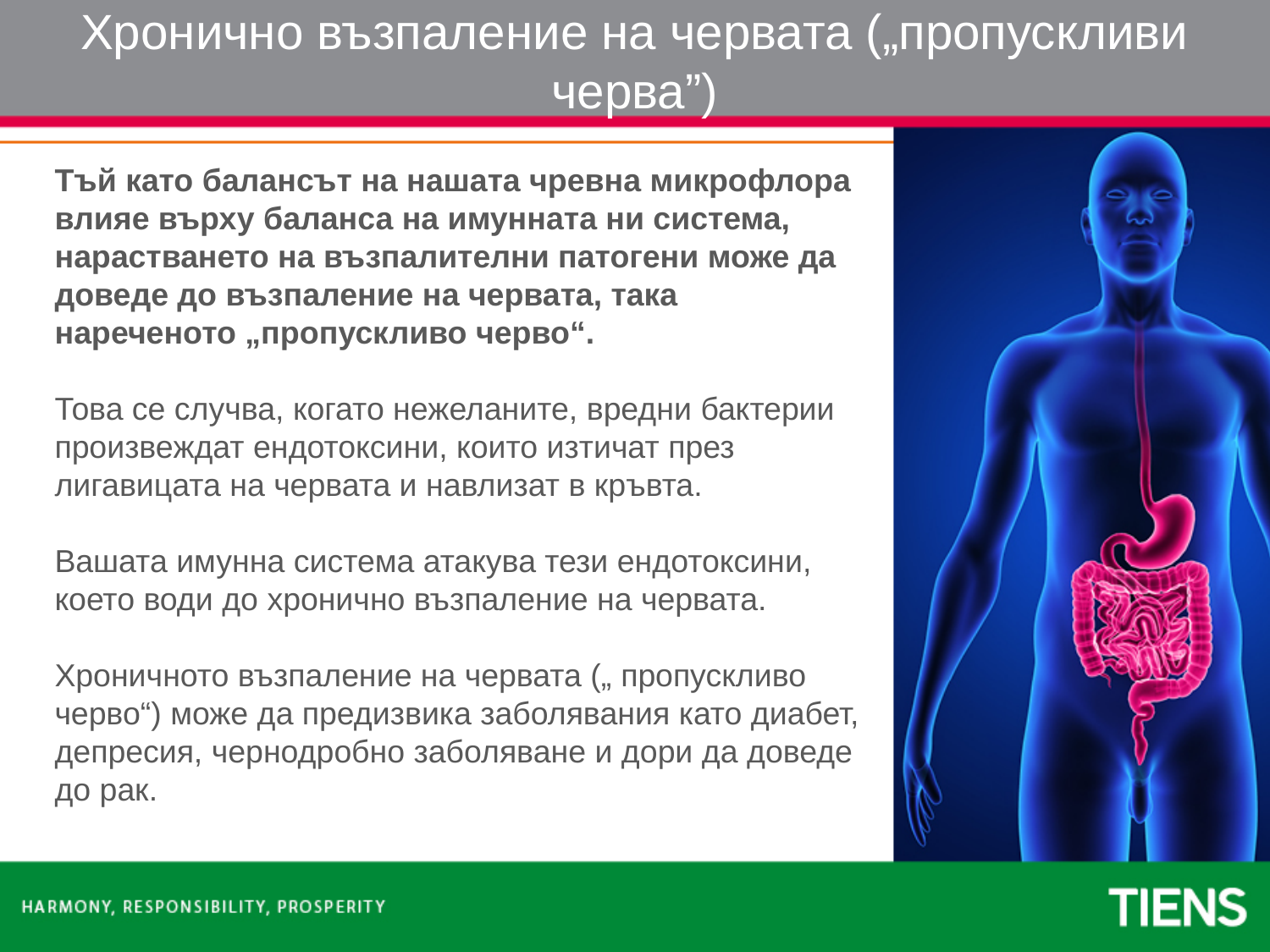

Хронично възпаление на червата („пропускливи черва”)
Тъй като балансът на нашата чревна микрофлора влияе върху баланса на имунната ни система, нарастването на възпалителни патогени може да доведе до възпаление на червата, така нареченото „пропускливо черво“.

Това се случва, когато нежеланите, вредни бактерии произвеждат ендотоксини, които изтичат през лигавицата на червата и навлизат в кръвта.

Вашата имунна система атакува тези ендотоксини, което води до хронично възпаление на червата.

Хроничното възпаление на червата („ пропускливо черво“) може да предизвика заболявания като диабет, депресия, чернодробно заболяване и дори да доведе до рак.